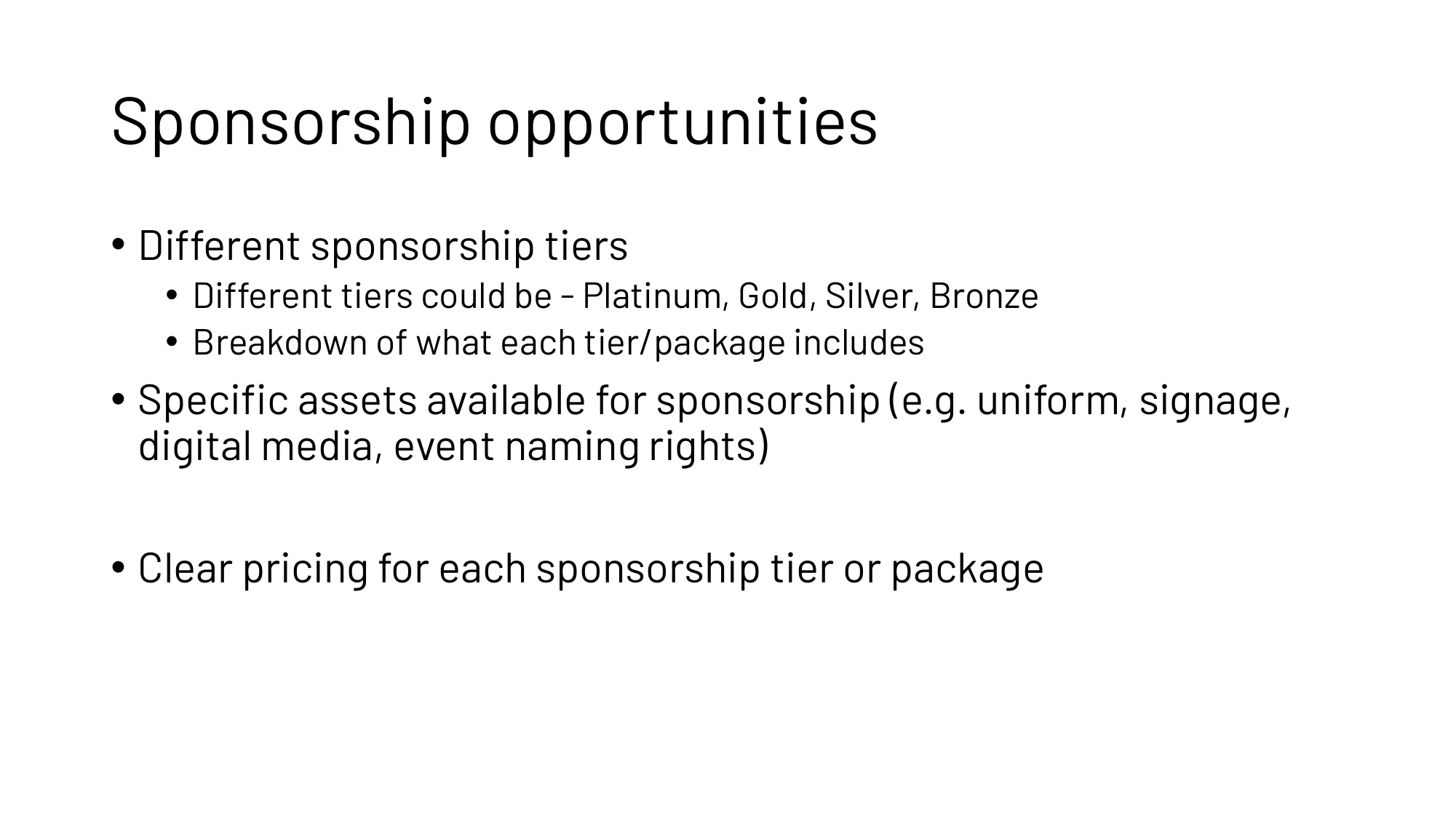

# Sponsorship opportunities
Different sponsorship tiers
Different tiers could be - Platinum, Gold, Silver, Bronze
Breakdown of what each tier/package includes
Specific assets available for sponsorship (e.g. uniform, signage, digital media, event naming rights)

Clear pricing for each sponsorship tier or package